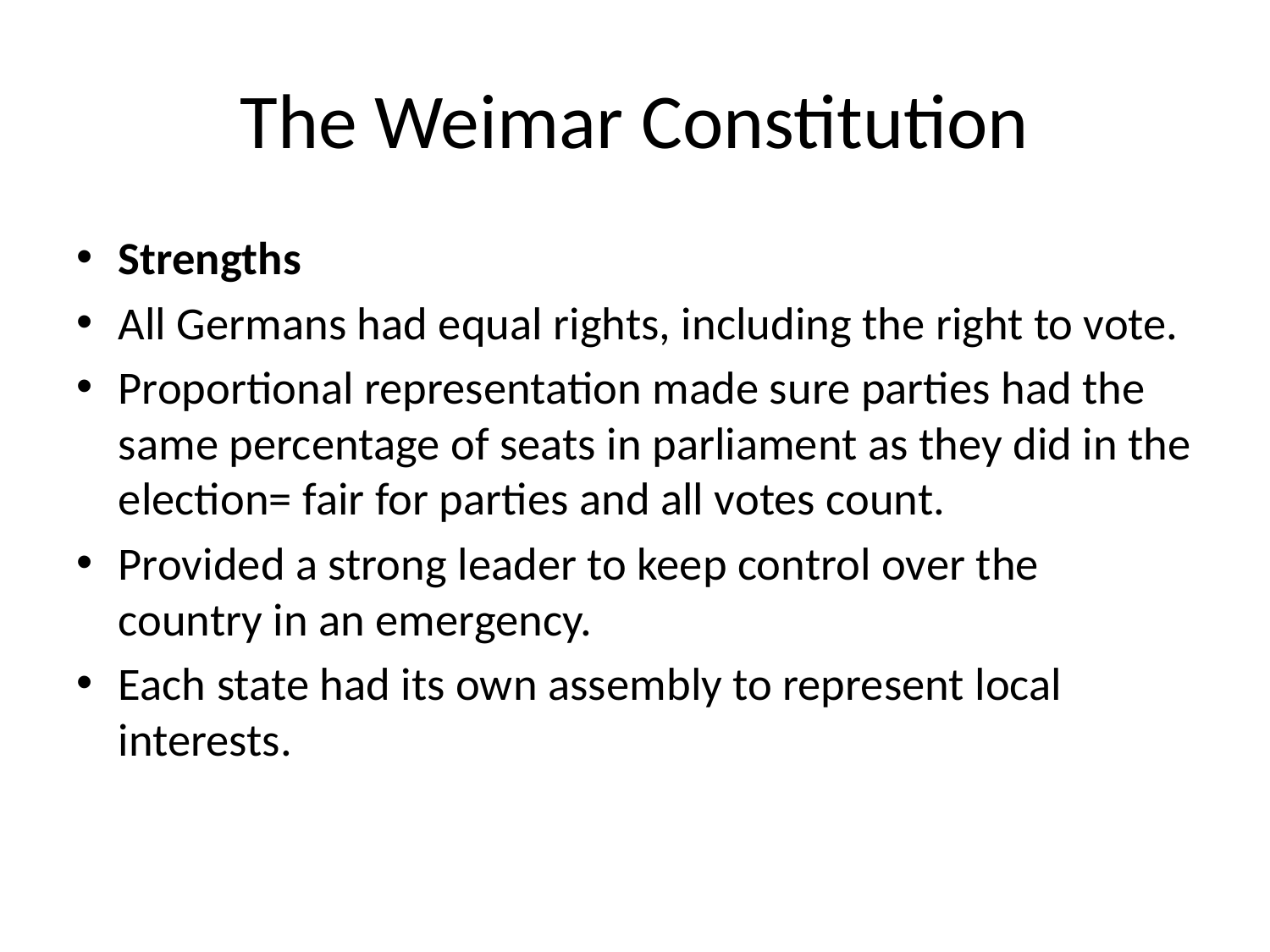

# The Weimar Constitution
Strengths
All Germans had equal rights, including the right to vote.
Proportional representation made sure parties had the same percentage of seats in parliament as they did in the election= fair for parties and all votes count.
Provided a strong leader to keep control over the country in an emergency.
Each state had its own assembly to represent local interests.